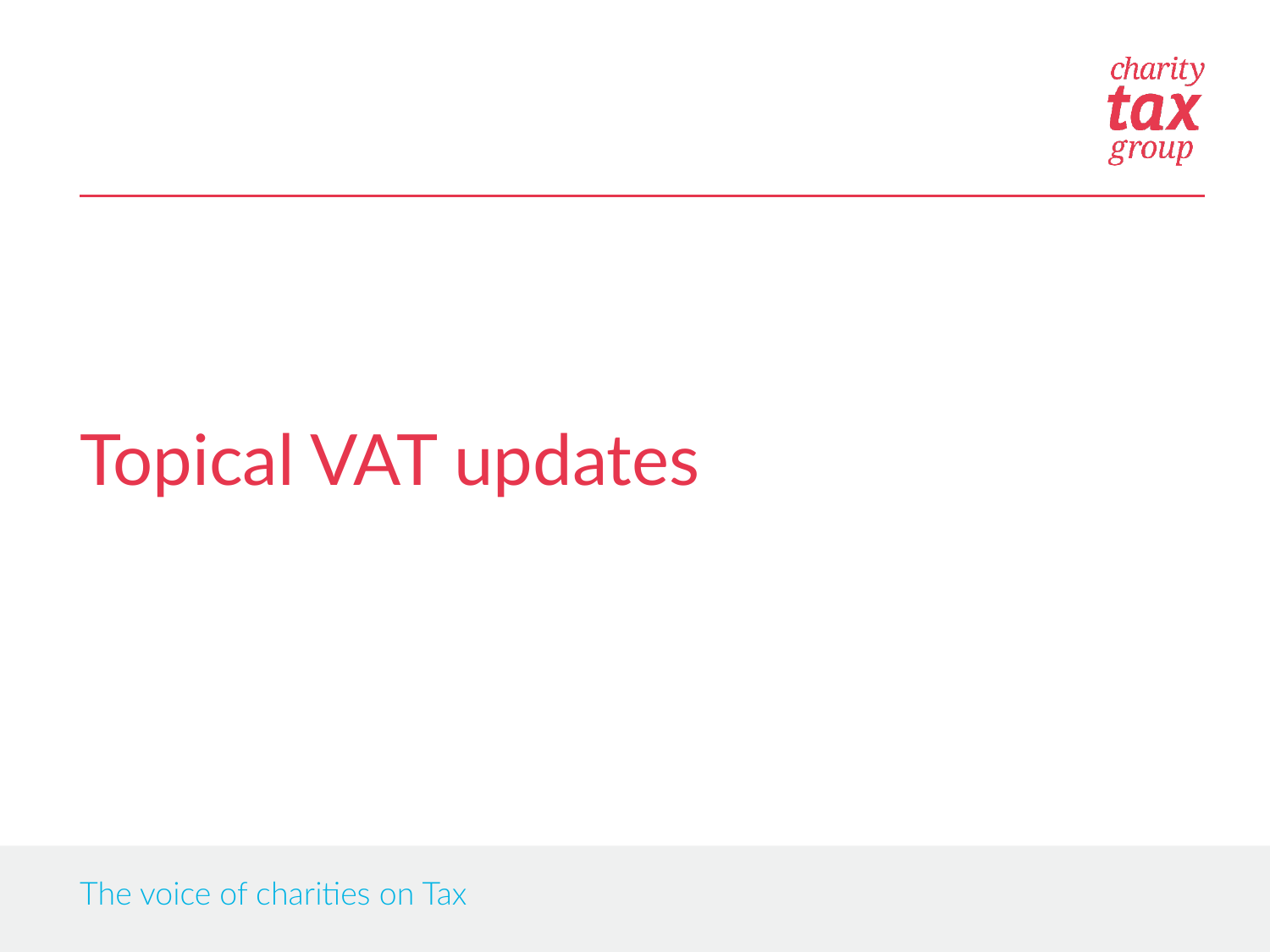

Topical VAT updates

The voice of charities on Tax